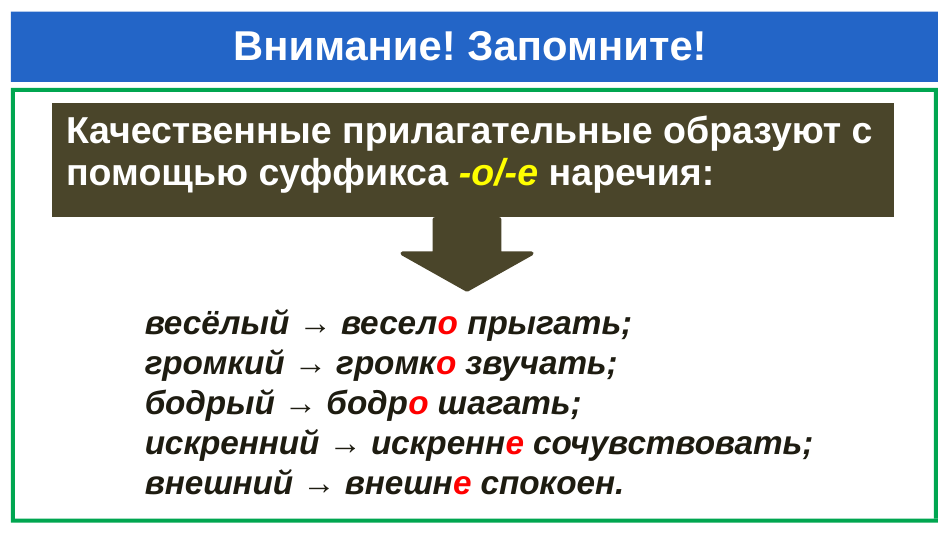

# Внимание! Запомните!
| Качественные прилагательные образуют с помощью суффикса -о/-е наречия: |
| --- |

весёлый → весело прыгать;
громкий → громко звучать;
бодрый → бодро шагать;
искренний → искренне сочувствовать;
внешний → внешне спокоен.